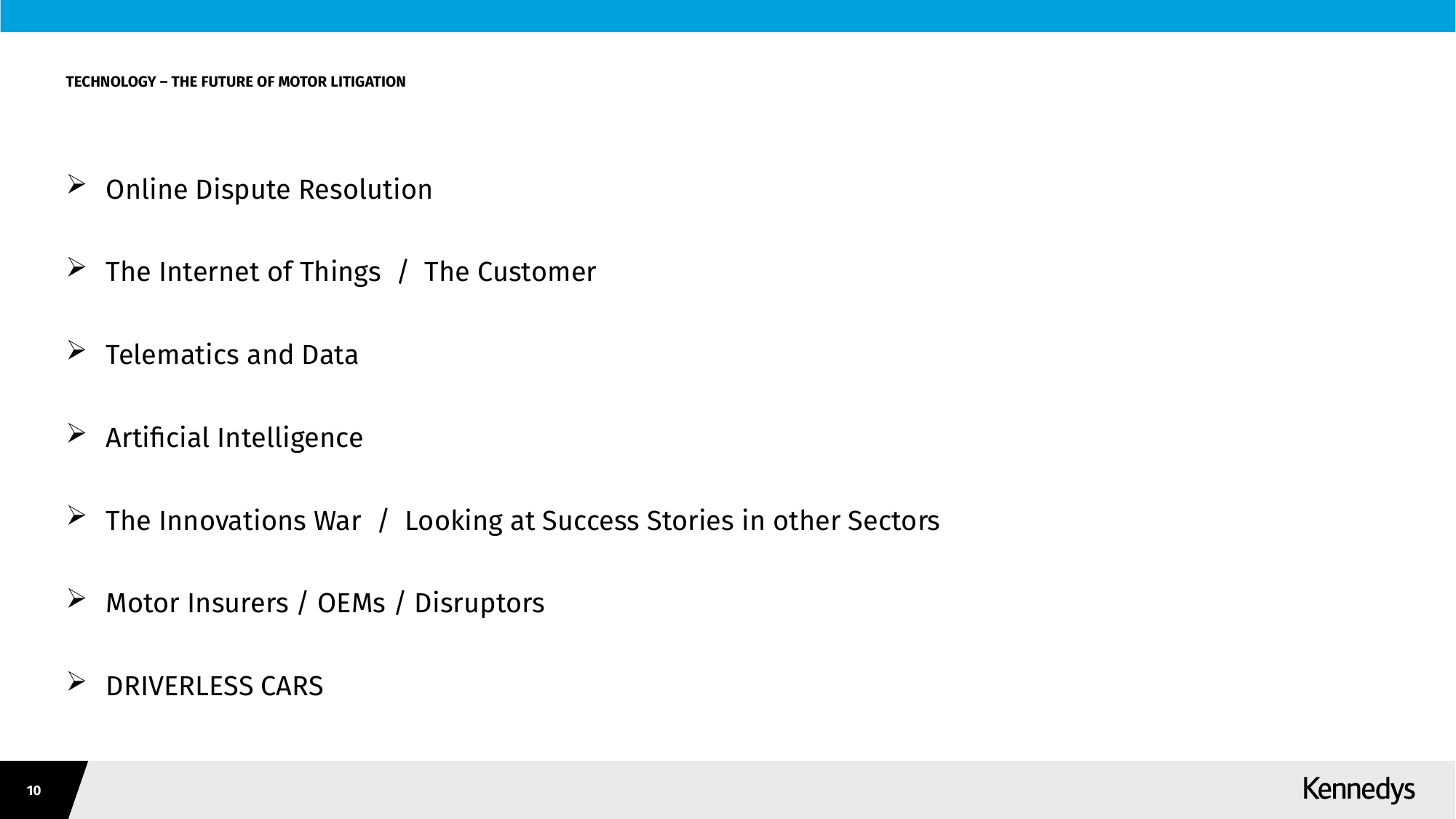

# TECHNOLOGY – THE FUTURE OF MOTOR LITIGATION
Online Dispute Resolution

The Internet of Things  /  The Customer

Telematics and Data

Artificial Intelligence

The Innovations War  /  Looking at Success Stories in other Sectors

Motor Insurers / OEMs / Disruptors

DRIVERLESS CARS